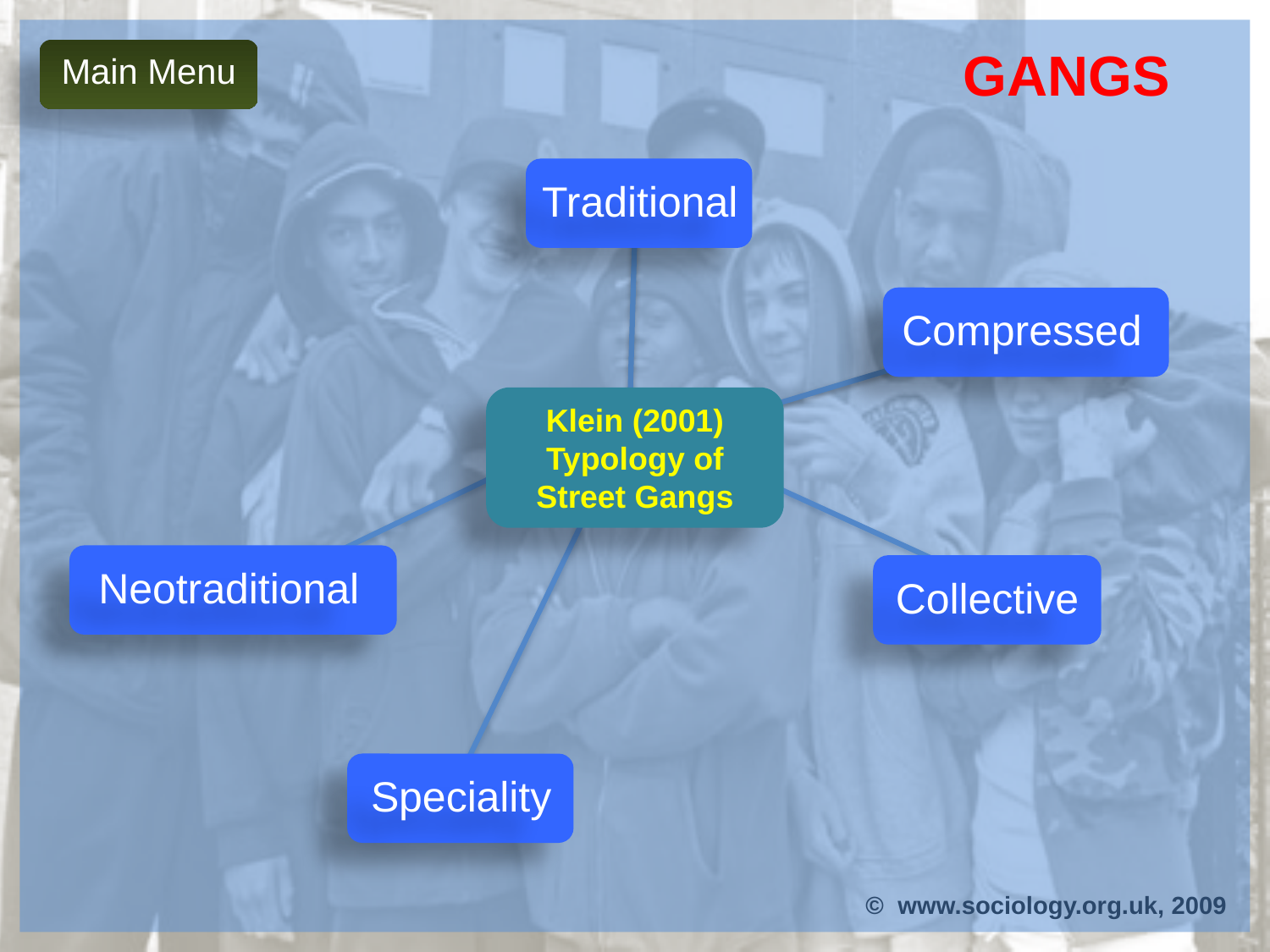

Gangs
Main Menu
Traditional

Compressed

Klein (2001) Typology of Street Gangs

Neotraditional
Collective

Speciality